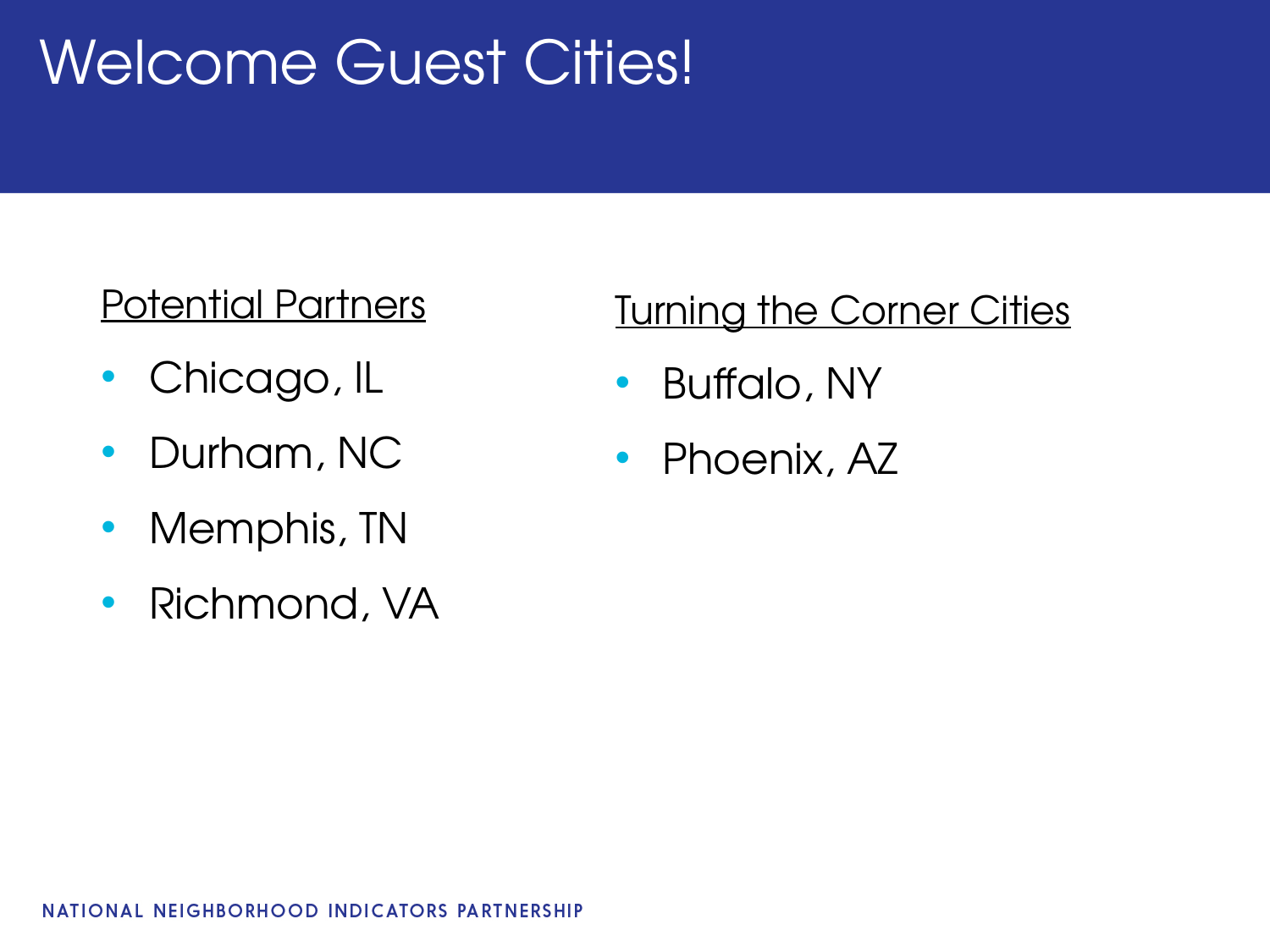

# Welcome Guest Cities!
Turning the Corner Cities
Buffalo, NY
Phoenix, AZ

Potential Partners
Chicago, IL
Durham, NC
Memphis, TN
Richmond, VA